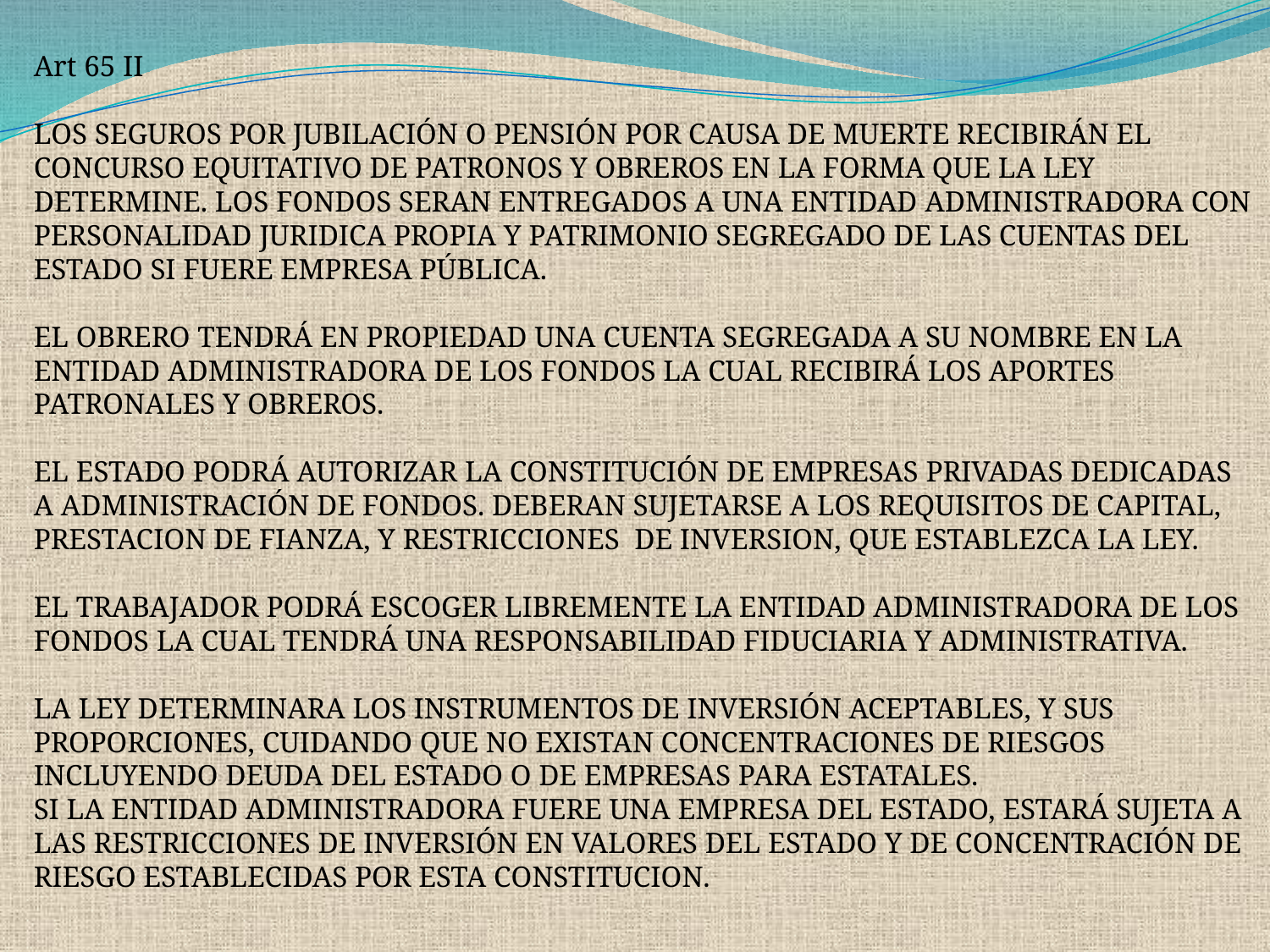

Art 65 II

LOS SEGUROS POR JUBILACIÓN O PENSIÓN POR CAUSA DE MUERTE RECIBIRÁN EL CONCURSO EQUITATIVO DE PATRONOS Y OBREROS EN LA FORMA QUE LA LEY DETERMINE. LOS FONDOS SERAN ENTREGADOS A UNA ENTIDAD ADMINISTRADORA CON PERSONALIDAD JURIDICA PROPIA Y PATRIMONIO SEGREGADO DE LAS CUENTAS DEL ESTADO SI FUERE EMPRESA PÚBLICA.

EL OBRERO TENDRÁ EN PROPIEDAD UNA CUENTA SEGREGADA A SU NOMBRE EN LA ENTIDAD ADMINISTRADORA DE LOS FONDOS LA CUAL RECIBIRÁ LOS APORTES PATRONALES Y OBREROS.

EL ESTADO PODRÁ AUTORIZAR LA CONSTITUCIÓN DE EMPRESAS PRIVADAS DEDICADAS A ADMINISTRACIÓN DE FONDOS. DEBERAN SUJETARSE A LOS REQUISITOS DE CAPITAL, PRESTACION DE FIANZA, Y RESTRICCIONES  DE INVERSION, QUE ESTABLEZCA LA LEY.

EL TRABAJADOR PODRÁ ESCOGER LIBREMENTE LA ENTIDAD ADMINISTRADORA DE LOS FONDOS LA CUAL TENDRÁ UNA RESPONSABILIDAD FIDUCIARIA Y ADMINISTRATIVA.

LA LEY DETERMINARA LOS INSTRUMENTOS DE INVERSIÓN ACEPTABLES, Y SUS PROPORCIONES, CUIDANDO QUE NO EXISTAN CONCENTRACIONES DE RIESGOS INCLUYENDO DEUDA DEL ESTADO O DE EMPRESAS PARA ESTATALES.
SI LA ENTIDAD ADMINISTRADORA FUERE UNA EMPRESA DEL ESTADO, ESTARÁ SUJETA A LAS RESTRICCIONES DE INVERSIÓN EN VALORES DEL ESTADO Y DE CONCENTRACIÓN DE RIESGO ESTABLECIDAS POR ESTA CONSTITUCION.